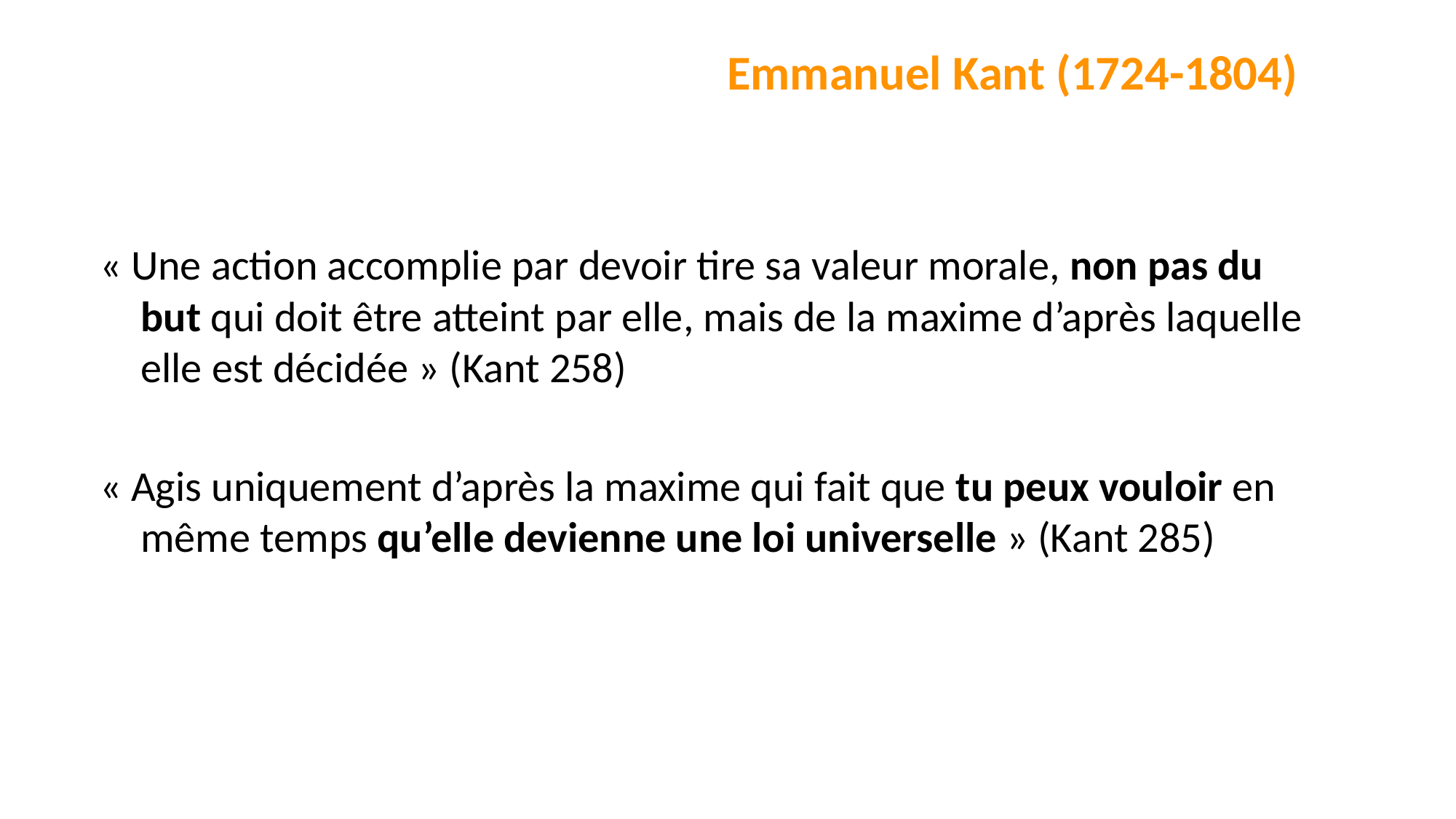

# Emmanuel Kant (1724-1804)

« Une action accomplie par devoir tire sa valeur morale, non pas du but qui doit être atteint par elle, mais de la maxime d’après laquelle elle est décidée » (Kant 258)

« Agis uniquement d’après la maxime qui fait que tu peux vouloir en même temps qu’elle devienne une loi universelle » (Kant 285)